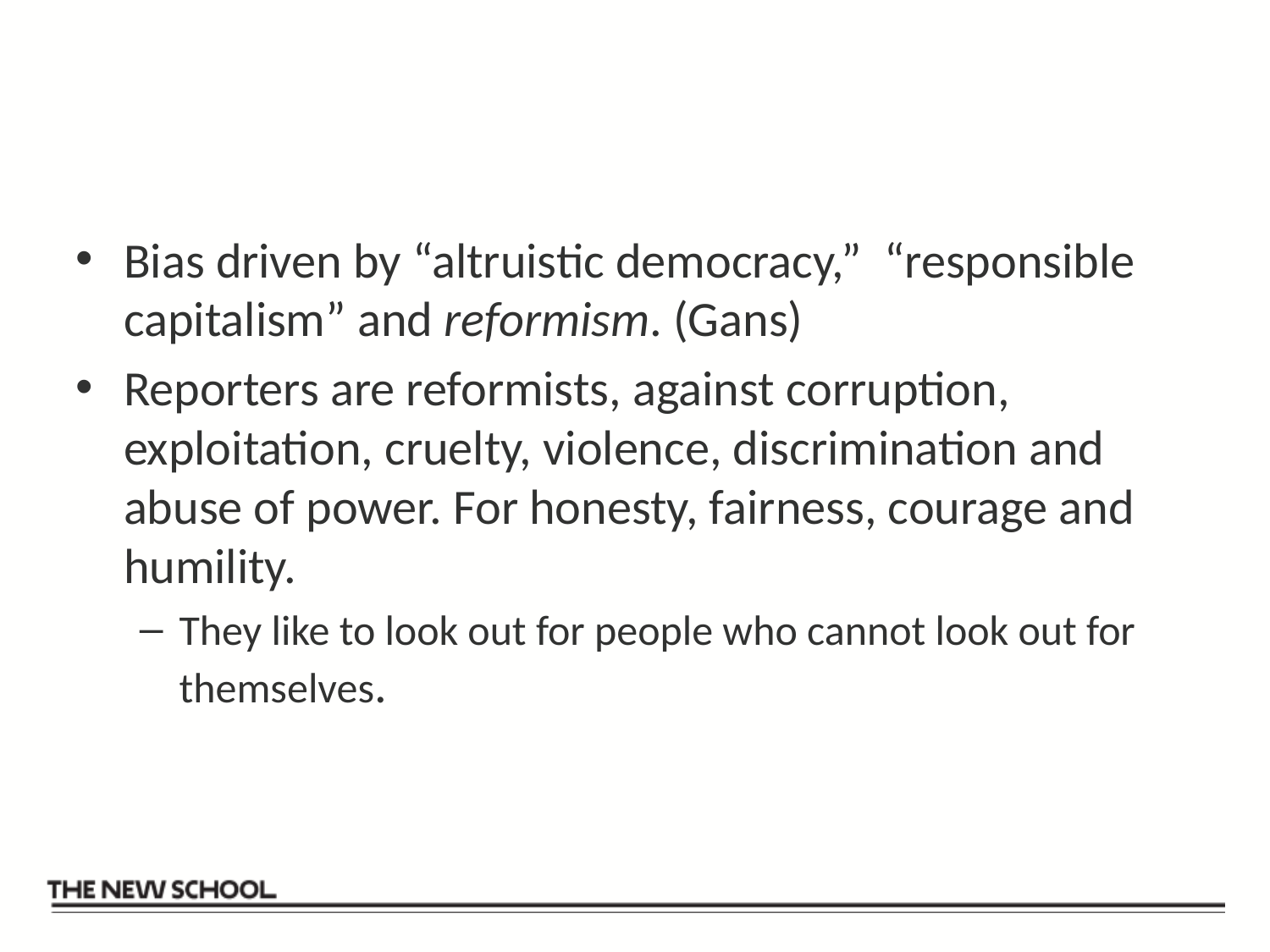

#
Bias driven by “altruistic democracy,”  “responsible capitalism” and reformism. (Gans)
Reporters are reformists, against corruption, exploitation, cruelty, violence, discrimination and abuse of power. For honesty, fairness, courage and humility.
They like to look out for people who cannot look out for themselves.